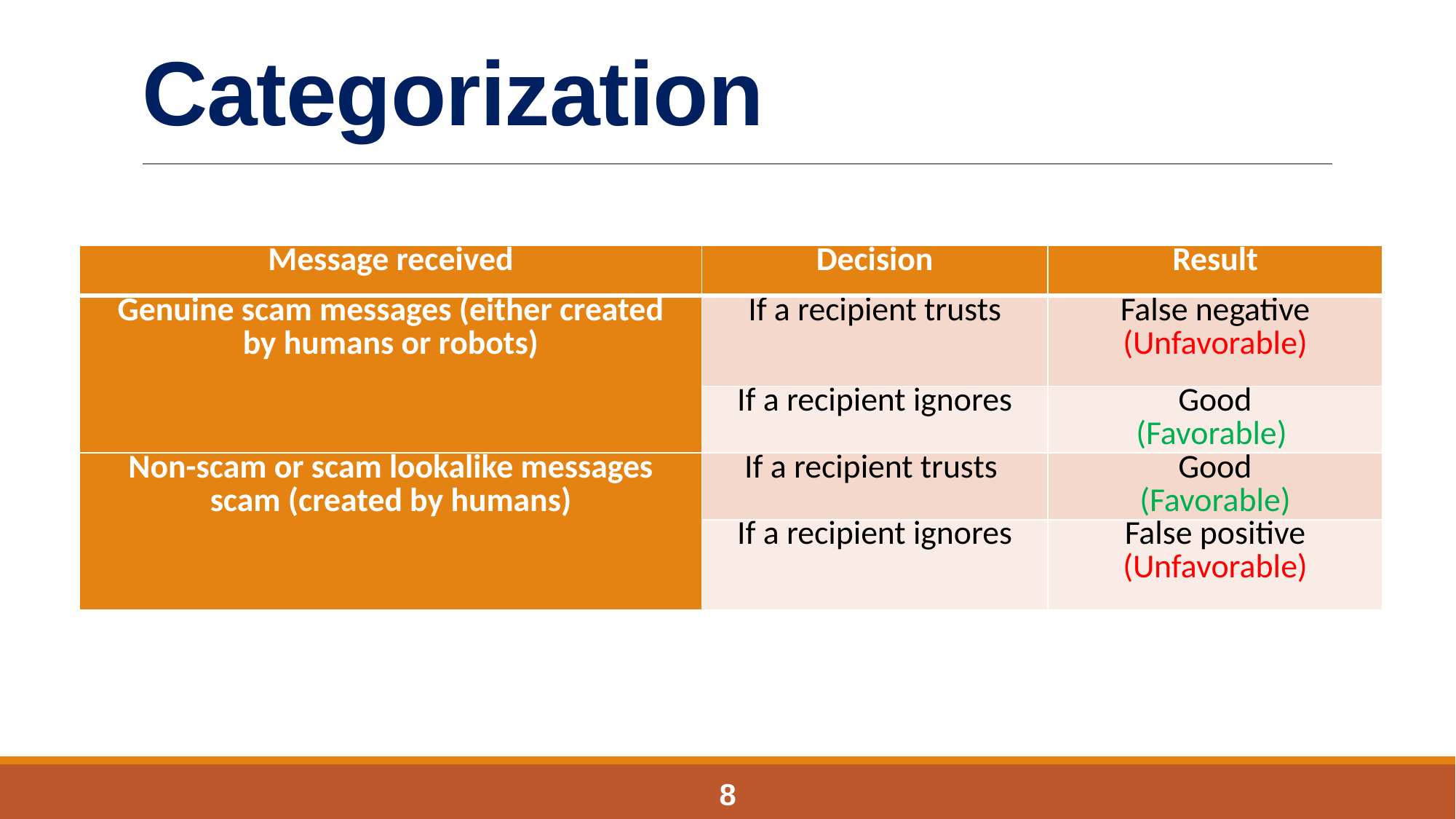

# Categorization
| Message received | Decision | Result |
| --- | --- | --- |
| Genuine scam messages (either created by humans or robots) | If a recipient trusts | False negative (Unfavorable) |
|  | If a recipient ignores | Good (Favorable) |
| Non-scam or scam lookalike messages scam (created by humans) | If a recipient trusts | Good (Favorable) |
|  | If a recipient ignores | False positive (Unfavorable) |
8